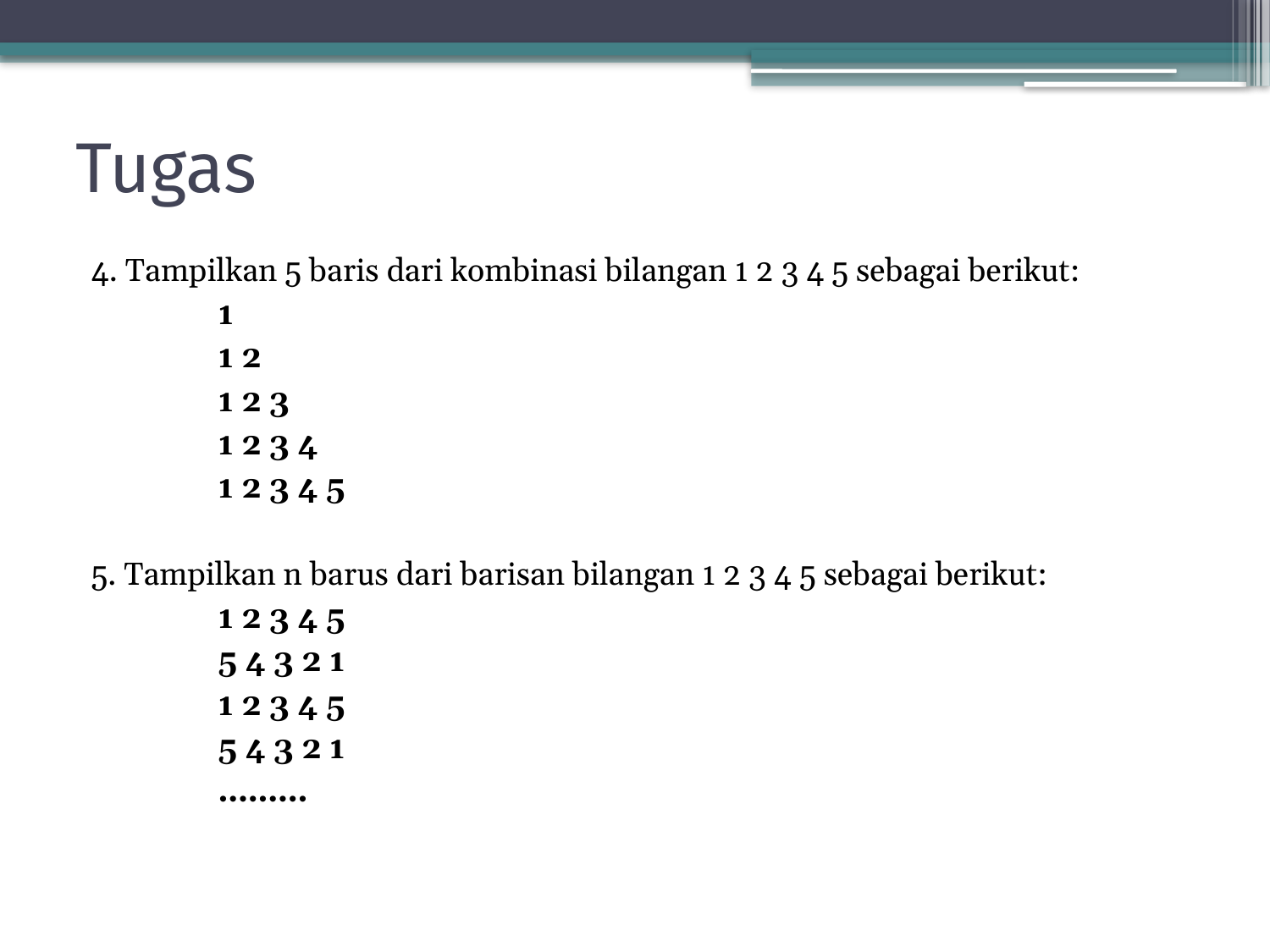

# Tugas
4. Tampilkan 5 baris dari kombinasi bilangan 1 2 3 4 5 sebagai berikut:
	1
	1 2
	1 2 3
	1 2 3 4
	1 2 3 4 5

5. Tampilkan n barus dari barisan bilangan 1 2 3 4 5 sebagai berikut:
	1 2 3 4 5
	5 4 3 2 1
	1 2 3 4 5
	5 4 3 2 1
	………